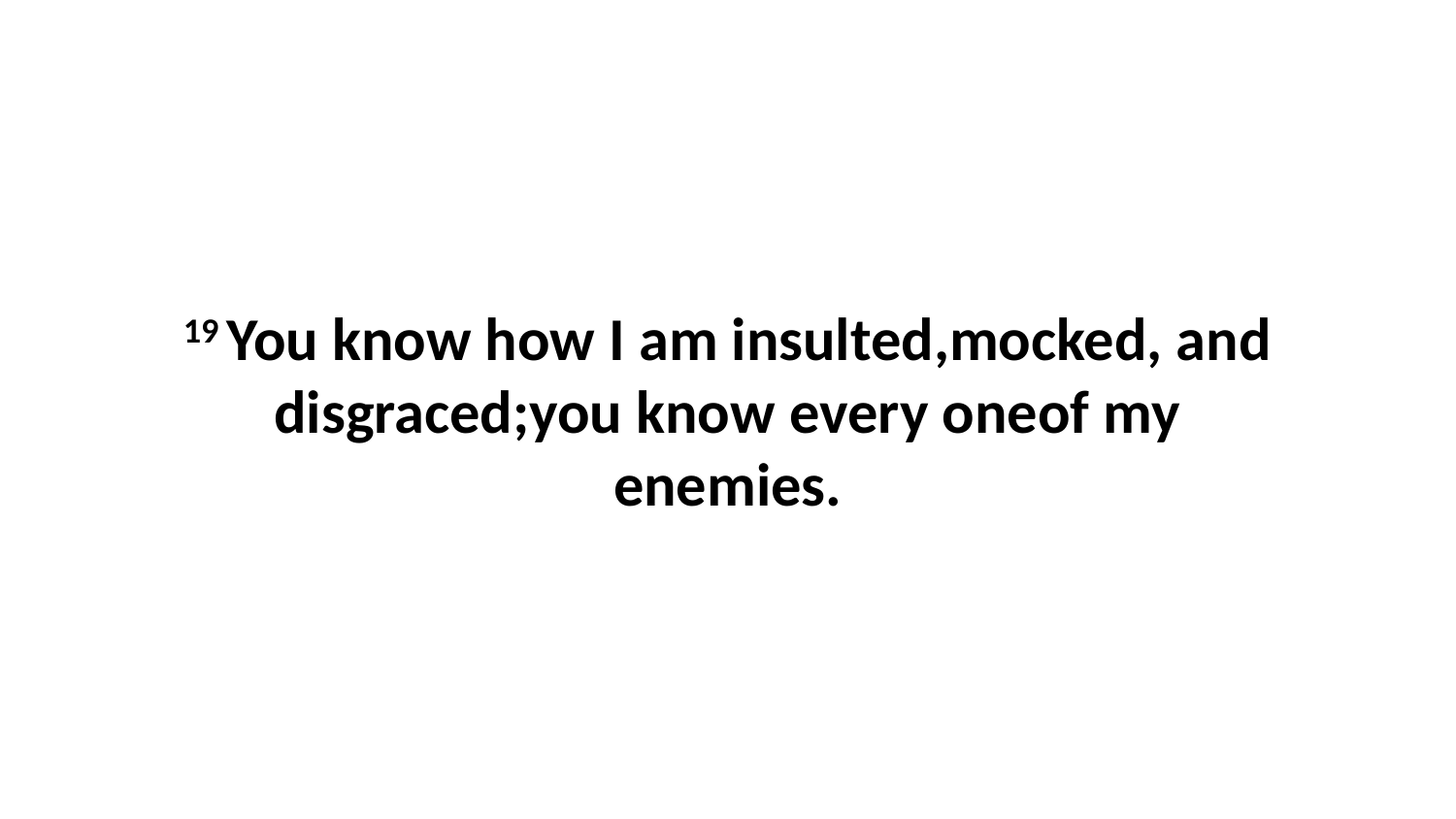

19 You know how I am insulted,mocked, and disgraced;you know every oneof my enemies.